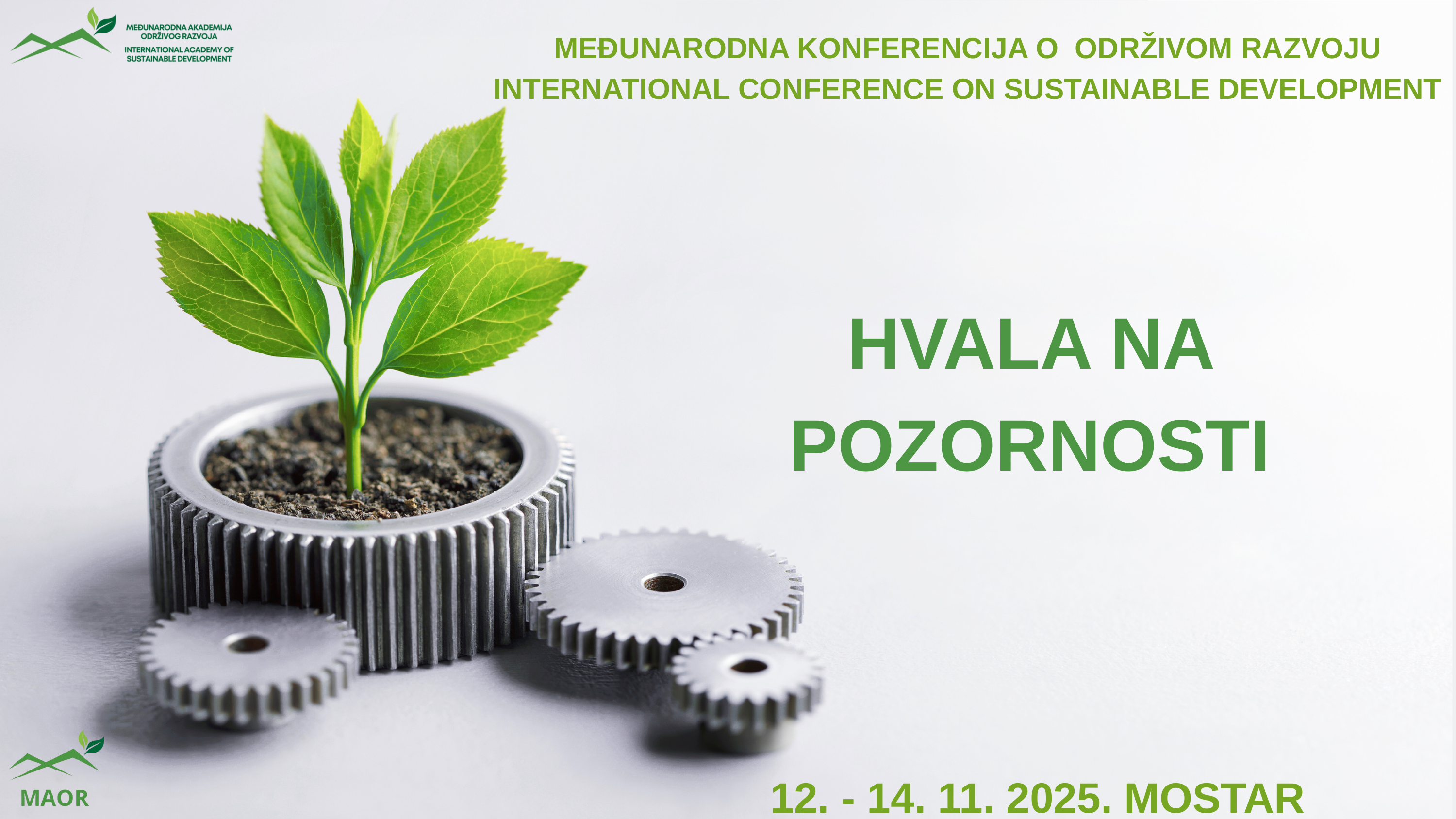

MEĐUNARODNA KONFERENCIJA O  ODRŽIVOM RAZVOJU
INTERNATIONAL CONFERENCE ON SUSTAINABLE DEVELOPMENT
HVALA NA POZORNOSTI

12. - 14. 11. 2025. MOSTAR